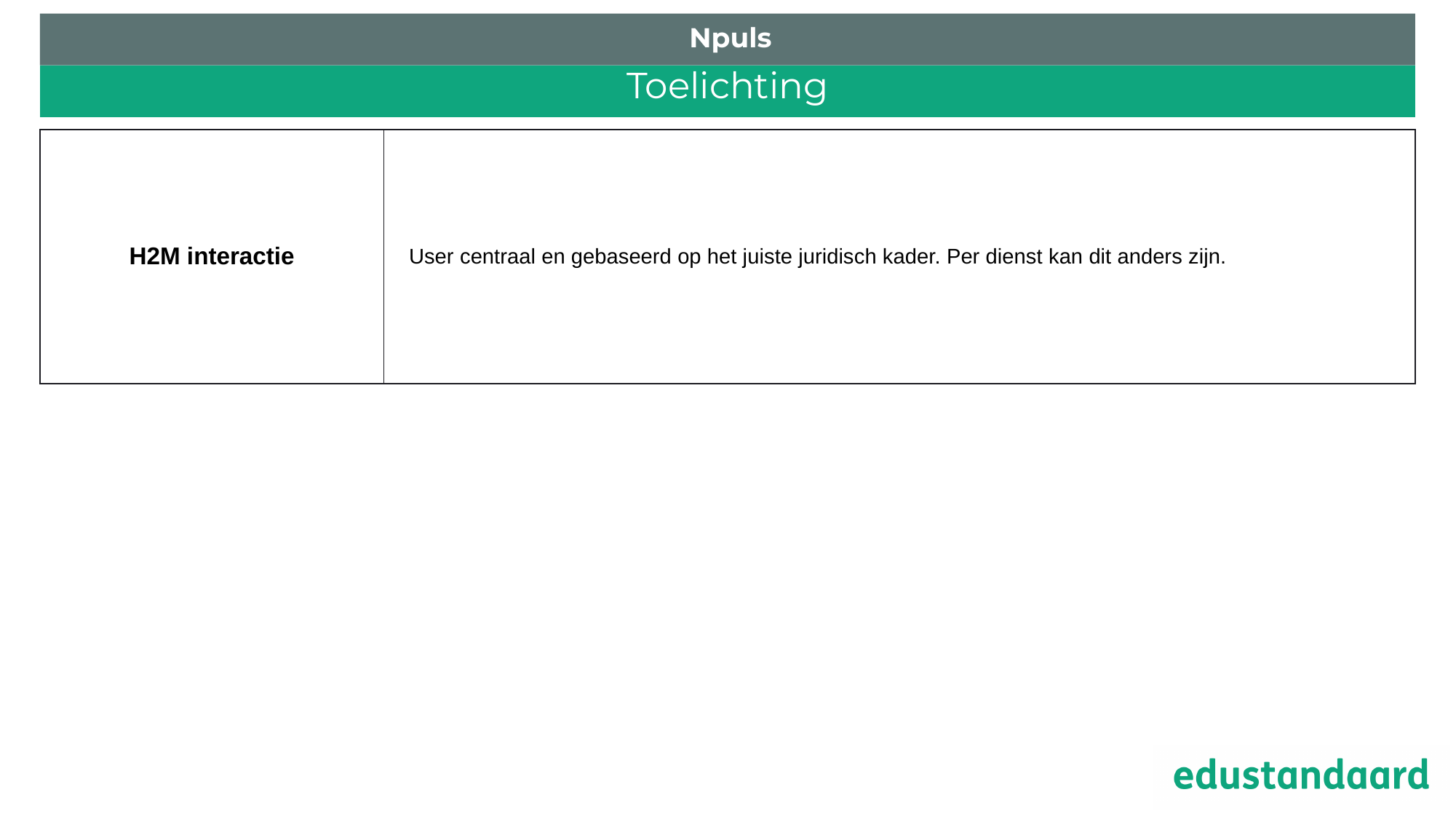

Npuls
# Toelichting
| H2M interactie | User centraal en gebaseerd op het juiste juridisch kader. Per dienst kan dit anders zijn. |
| --- | --- |